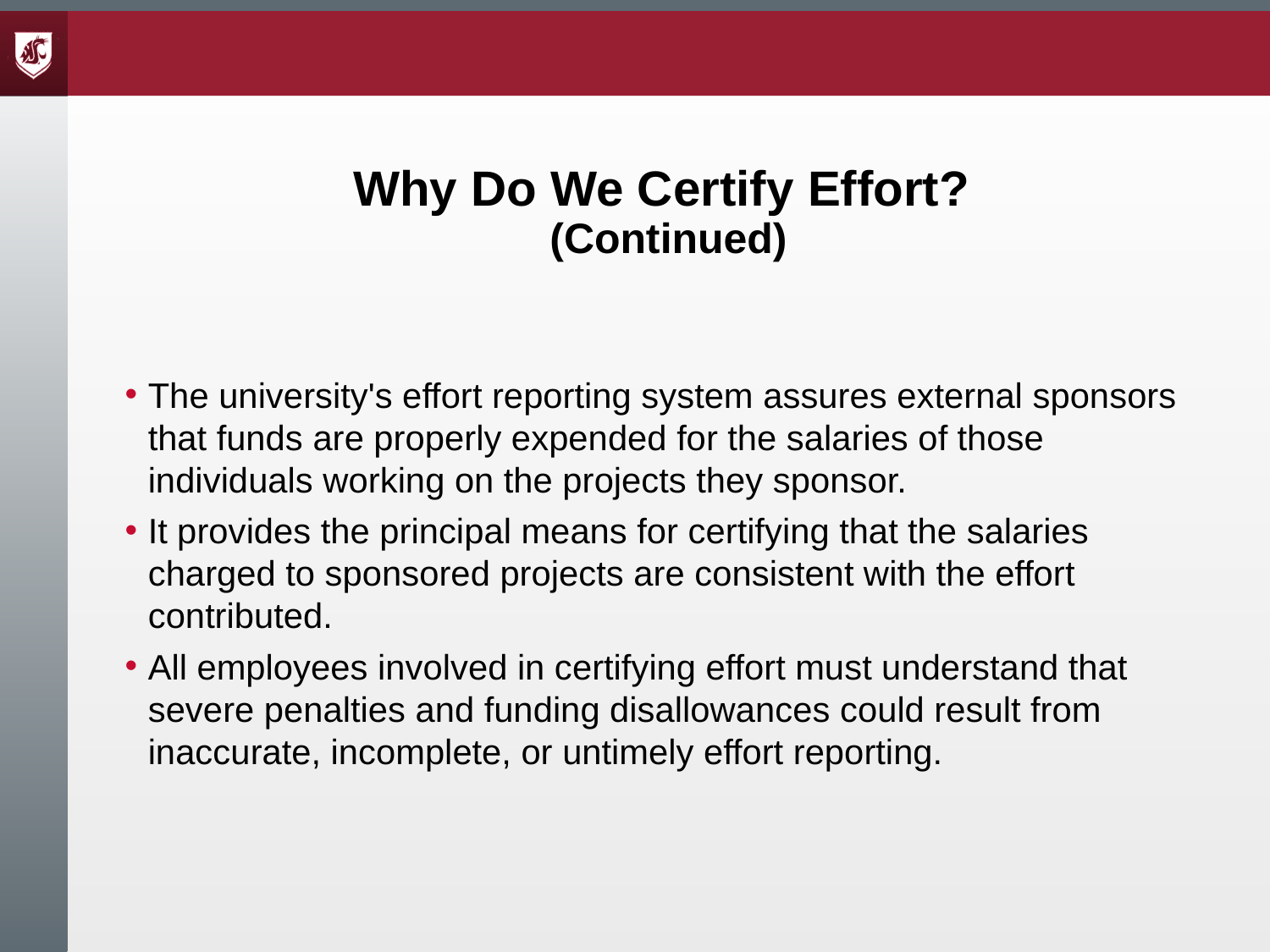

# Why Do We Certify Effort? (Continued)
The university's effort reporting system assures external sponsors that funds are properly expended for the salaries of those individuals working on the projects they sponsor.
It provides the principal means for certifying that the salaries charged to sponsored projects are consistent with the effort contributed.
All employees involved in certifying effort must understand that severe penalties and funding disallowances could result from inaccurate, incomplete, or untimely effort reporting.